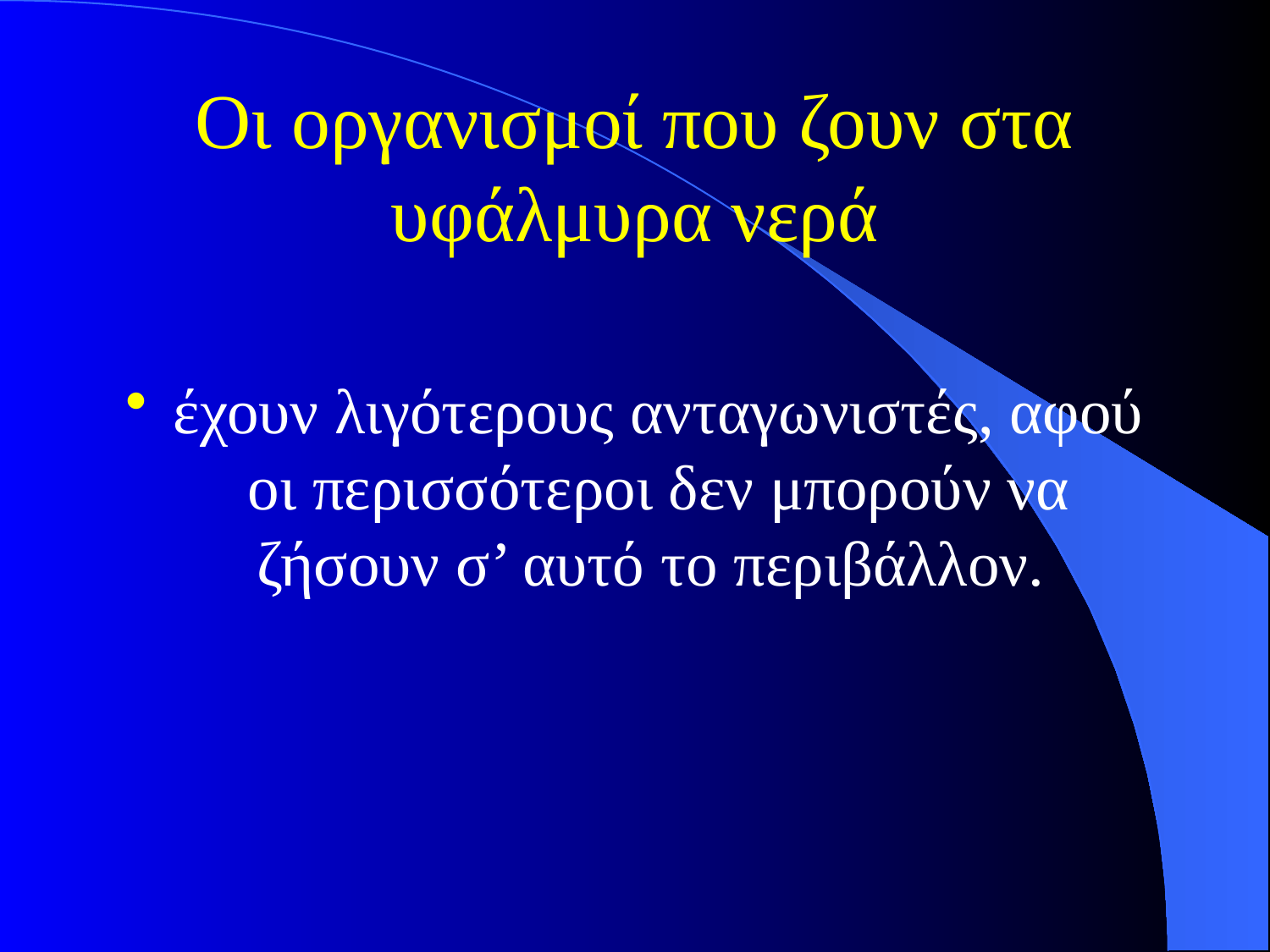

# Οι οργανισμοί που ζουν στα υφάλμυρα νερά

έχουν λιγότερους ανταγωνιστές, αφού οι περισσότεροι δεν μπορούν να ζήσουν σ’ αυτό το περιβάλλον.